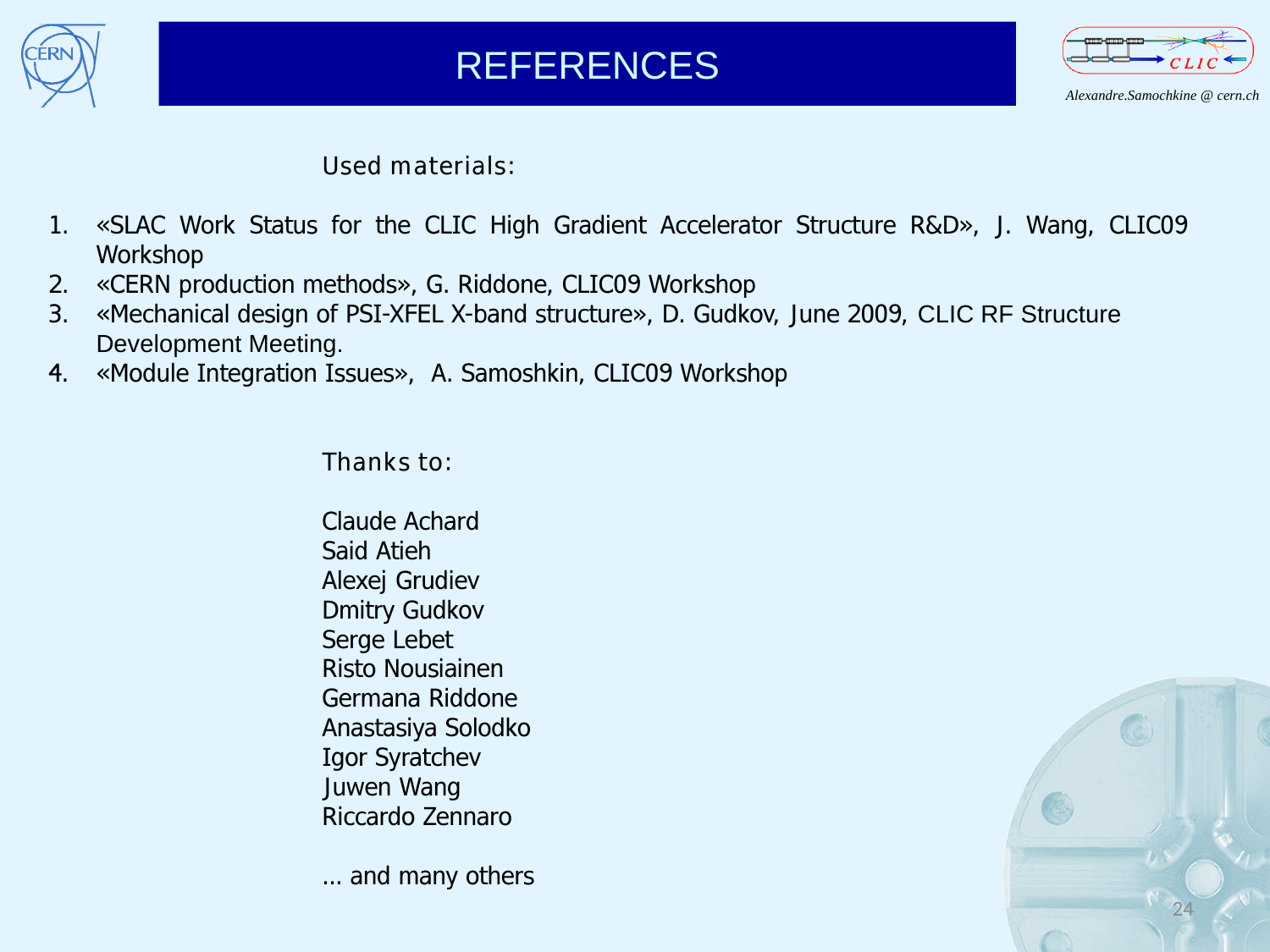

REFERENCES
Used materials:

«SLAC Work Status for the CLIC High Gradient Accelerator Structure R&D», J. Wang, CLIC09 Workshop
«CERN production methods», G. Riddone, CLIC09 Workshop
«Mechanical design of PSI-XFEL X-band structure», D. Gudkov, June 2009, CLIC RF Structure Development Meeting.
«Module Integration Issues»,  A. Samoshkin, CLIC09 Workshop

Thanks to:

Claude Achard
Said Atieh
Alexej Grudiev
Dmitry Gudkov
Serge Lebet
Risto Nousiainen
Germana Riddone
Anastasiya Solodko
Igor Syratchev
Juwen Wang
Riccardo Zennaro

… and many others
24